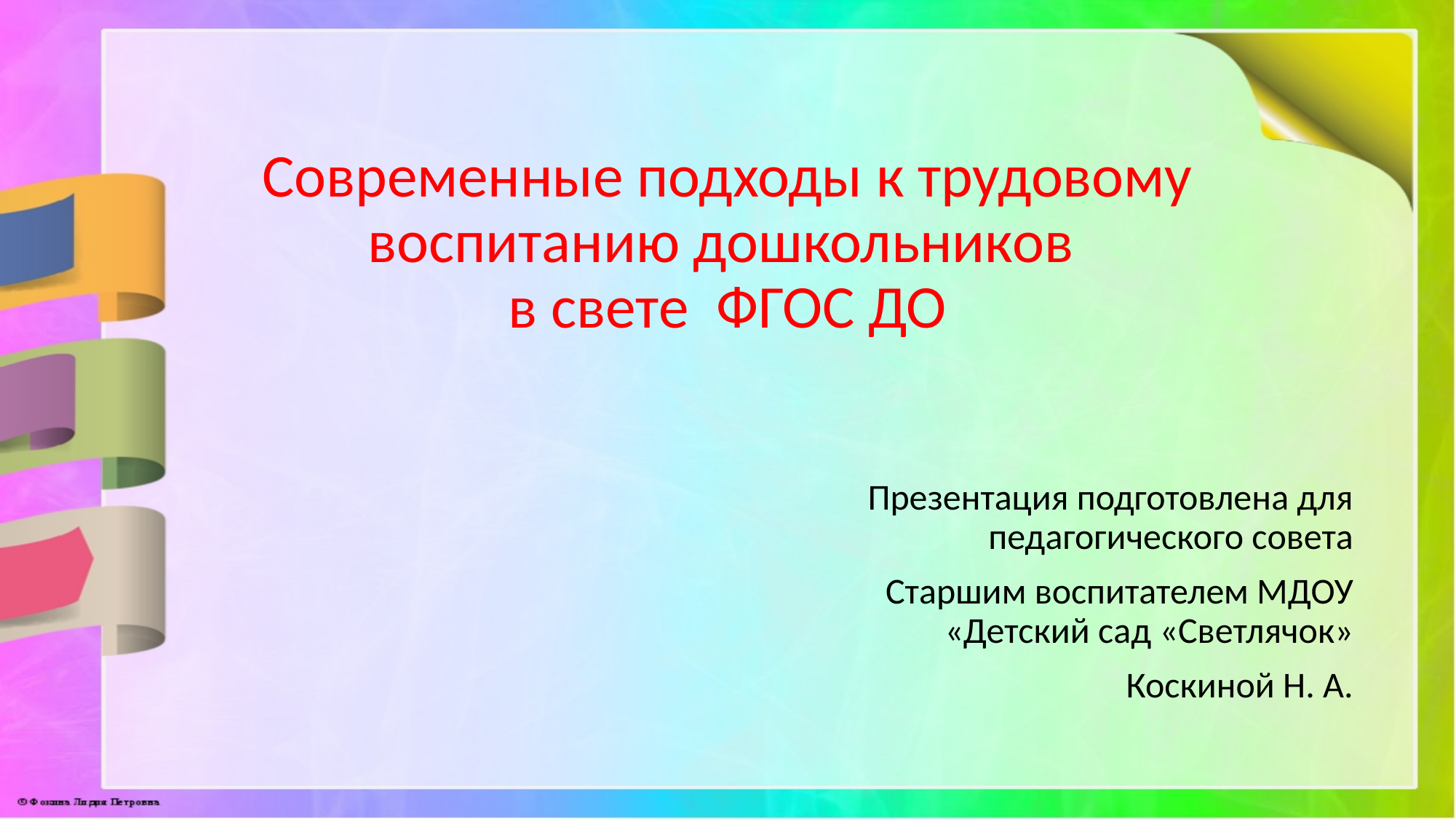

# Современные подходы к трудовому воспитанию дошкольников в свете  ФГОС ДО
Презентация подготовлена для педагогического совета
Старшим воспитателем МДОУ «Детский сад «Светлячок»
Коскиной Н. А.